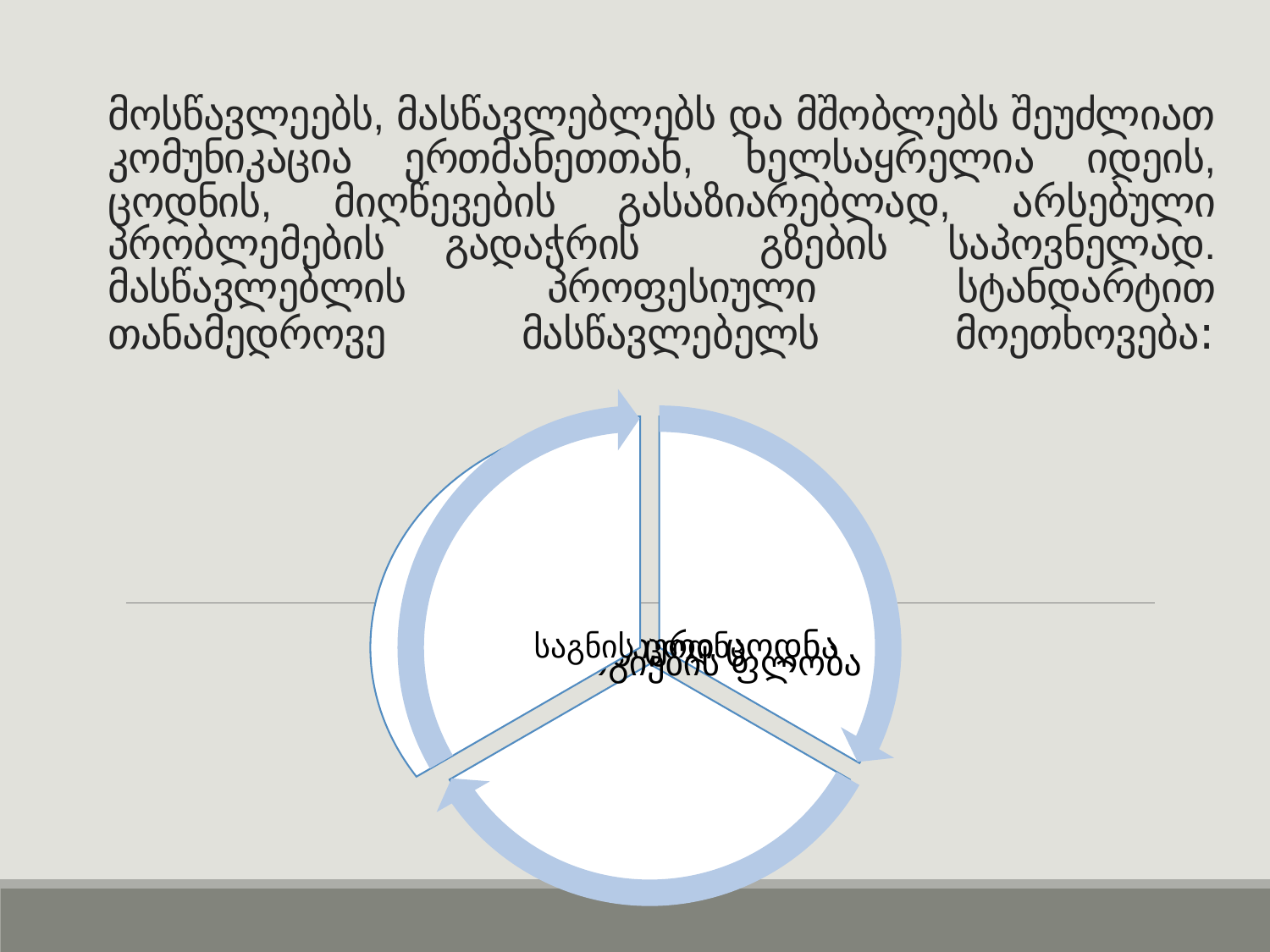

# მოსწავლეებს, მასწავლებლებს და მშობლებს შეუძლიათ კომუნიკაცია ერთმანეთთან, ხელსაყრელია იდეის, ცოდნის, მიღწევების გასაზიარებლად, არსებული პრობლემების გადაჭრის  გზების საპოვნელად. მასწავლებლის პროფესიული სტანდარტით თანამედროვე მასწავლებელს მოეთხოვება:
პედაგოგიური ცოდნა
ტექნოლოგიების ფლობა
საგნის ცოდნა